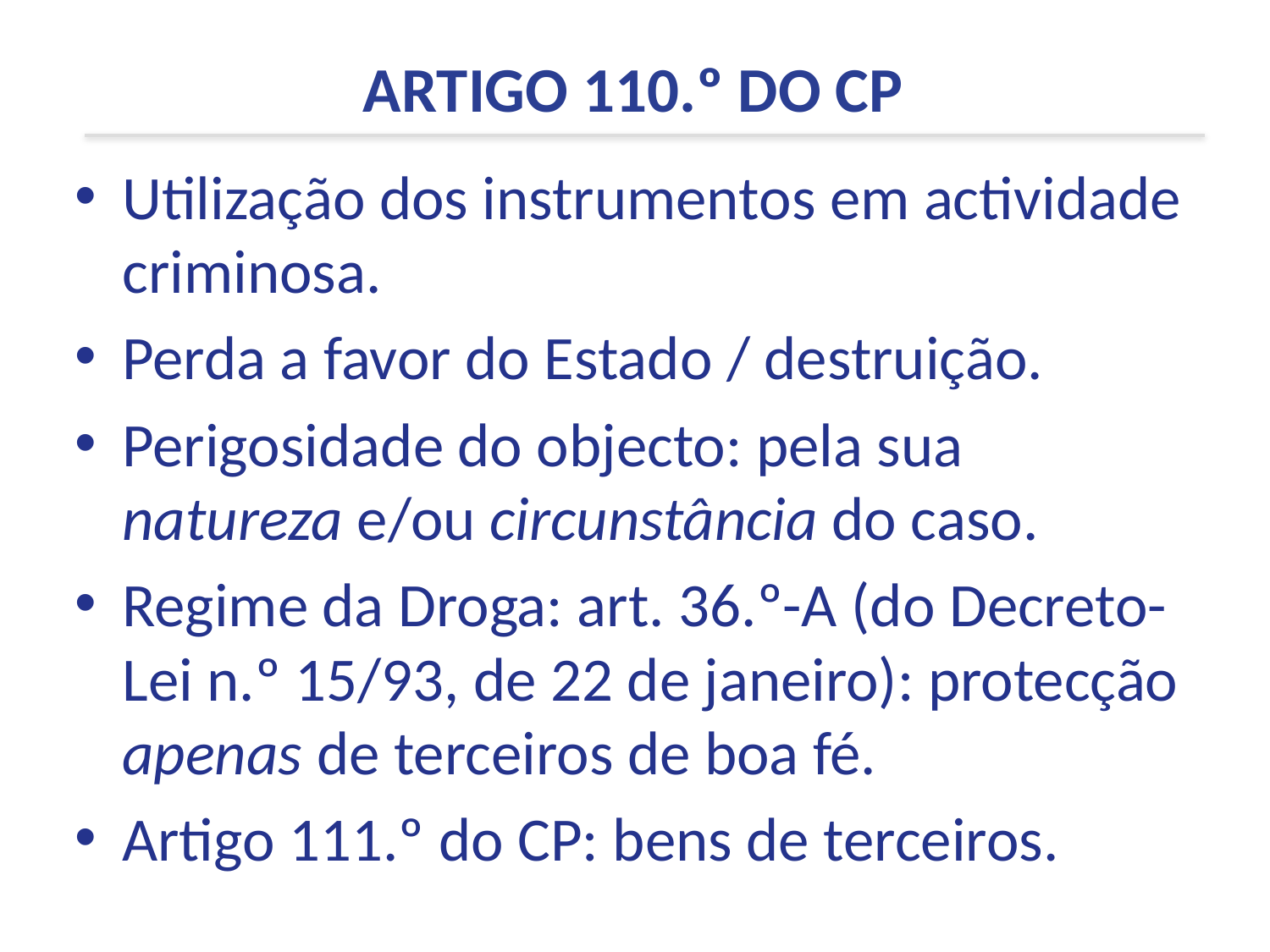

ARTIGO 110.º DO CP
Utilização dos instrumentos em actividade criminosa.
Perda a favor do Estado / destruição.
Perigosidade do objecto: pela sua natureza e/ou circunstância do caso.
Regime da Droga: art. 36.º-A (do Decreto-Lei n.º 15/93, de 22 de janeiro): protecção apenas de terceiros de boa fé.
Artigo 111.º do CP: bens de terceiros.